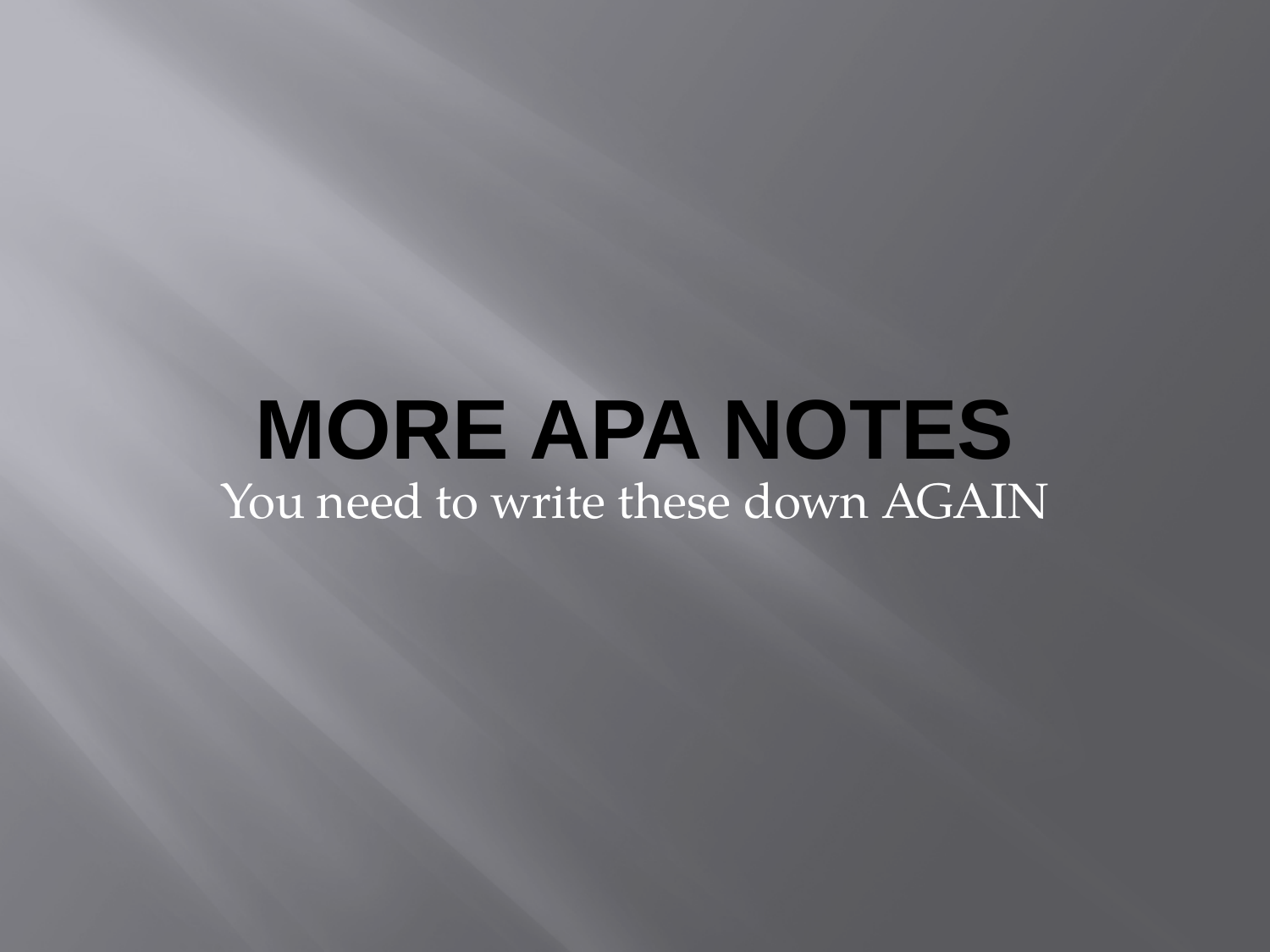

# More APA Notes
You need to write these down AGAIN